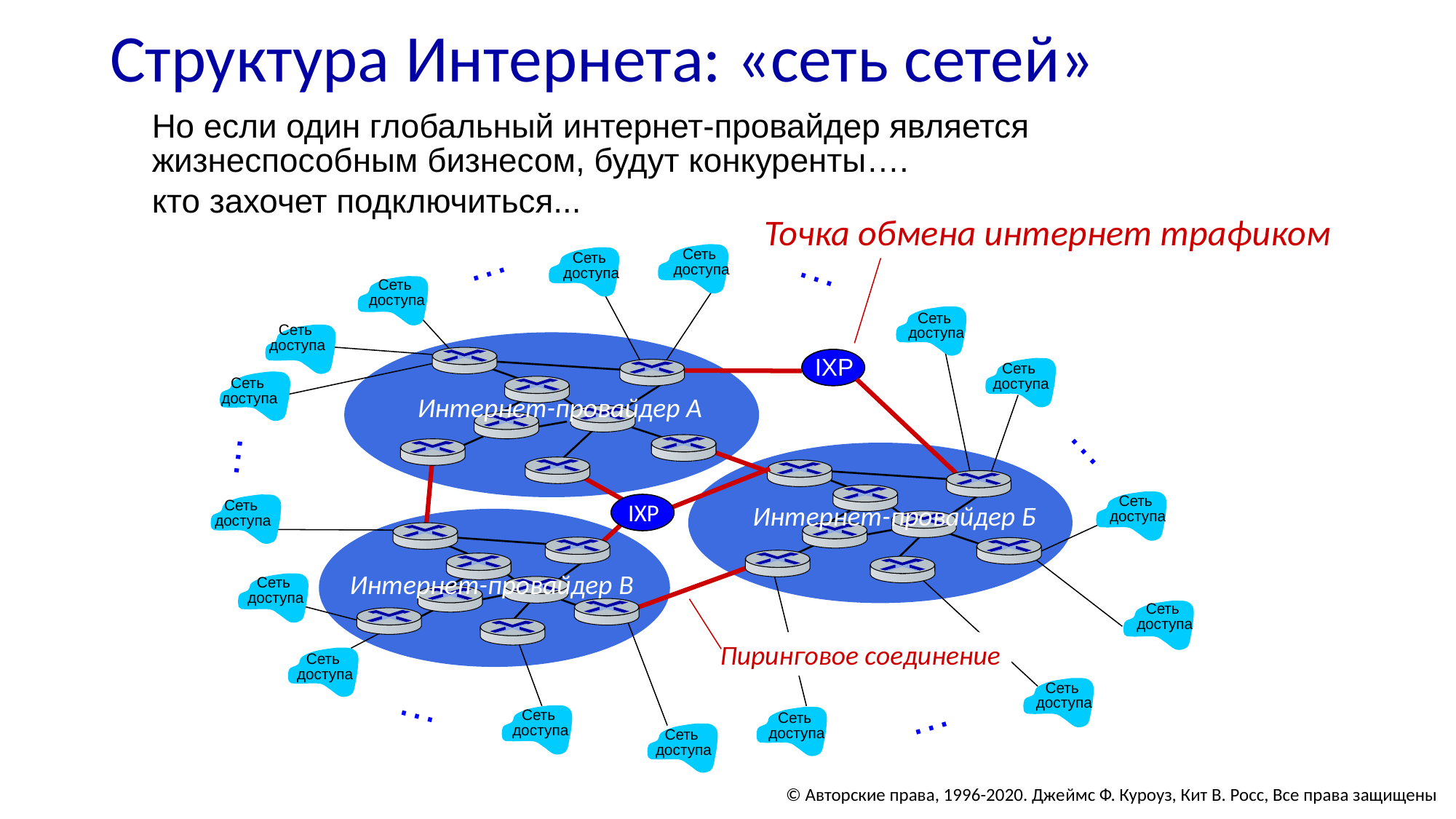

# Структура Интернета: «сеть сетей»
Но если один глобальный интернет-провайдер является жизнеспособным бизнесом, будут конкуренты….
кто захочет подключиться...
Точка обмена интернет трафиком
…
…

…
…

…

…

Сеть
доступа
Сеть
доступа
Сеть
доступа
Сеть
доступа
Сеть
доступа

IXP

Сеть
доступа

Сеть
доступа

Интернет-провайдер А

IXP

Сеть
доступа
Сеть
доступа
Интернет-провайдер Б

Интернет-провайдер В
Сеть
доступа

Сеть
доступа

Пиринговое соединение

Сеть
доступа
Сеть
доступа
Сеть
доступа
Сеть
доступа
Сеть
доступа
© Авторские права, 1996-2020. Джеймс Ф. Куроуз, Кит В. Росс, Все права защищены